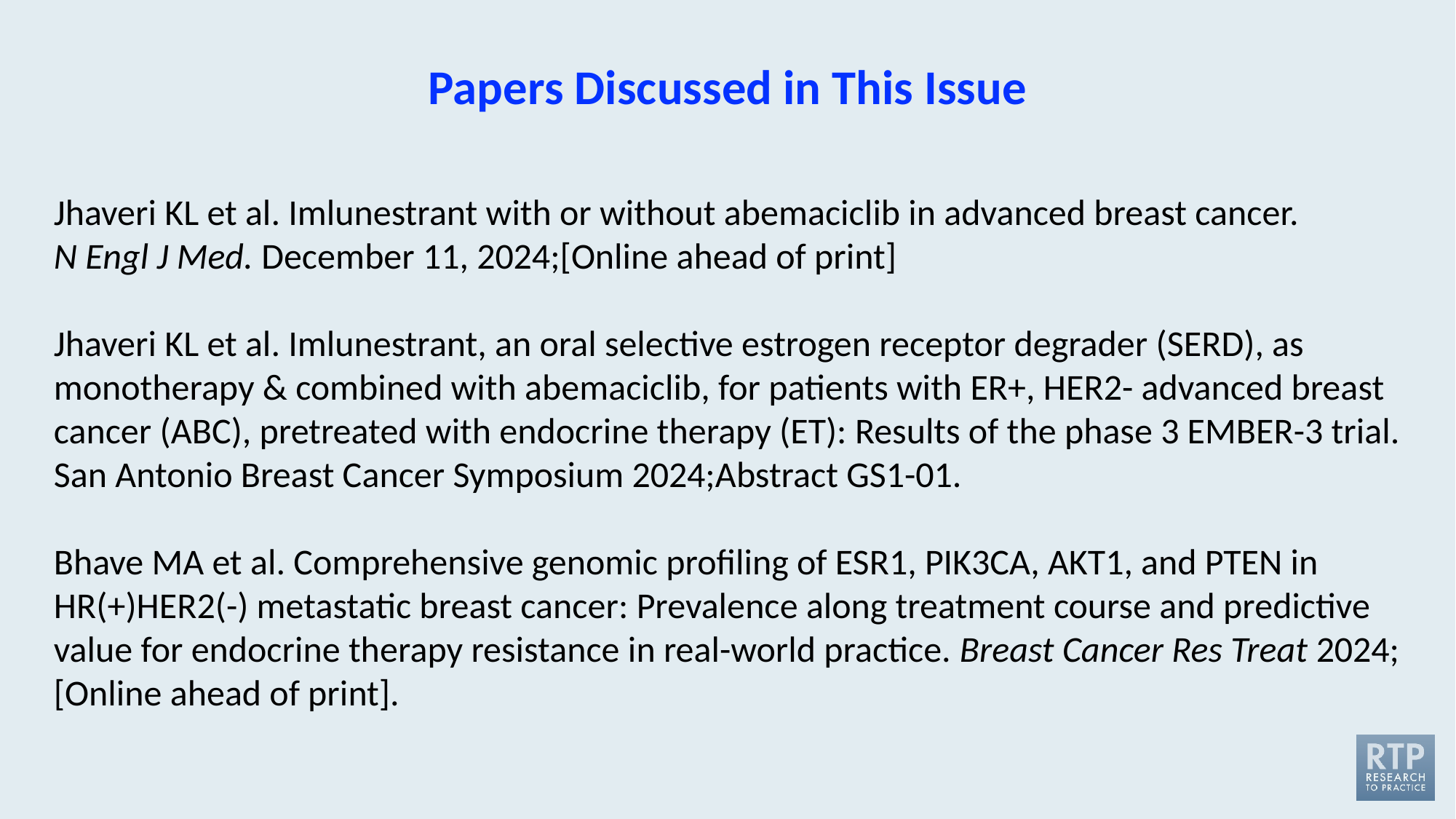

Papers Discussed in This Issue
Jhaveri KL et al. Imlunestrant with or without abemaciclib in advanced breast cancer.
N Engl J Med. December 11, 2024;[Online ahead of print]

Jhaveri KL et al. Imlunestrant, an oral selective estrogen receptor degrader (SERD), as monotherapy & combined with abemaciclib, for patients with ER+, HER2- advanced breast cancer (ABC), pretreated with endocrine therapy (ET): Results of the phase 3 EMBER-3 trial. San Antonio Breast Cancer Symposium 2024;Abstract GS1-01.

Bhave MA et al. Comprehensive genomic profiling of ESR1, PIK3CA, AKT1, and PTEN in HR(+)HER2(-) metastatic breast cancer: Prevalence along treatment course and predictive value for endocrine therapy resistance in real-world practice. Breast Cancer Res Treat 2024;[Online ahead of print].